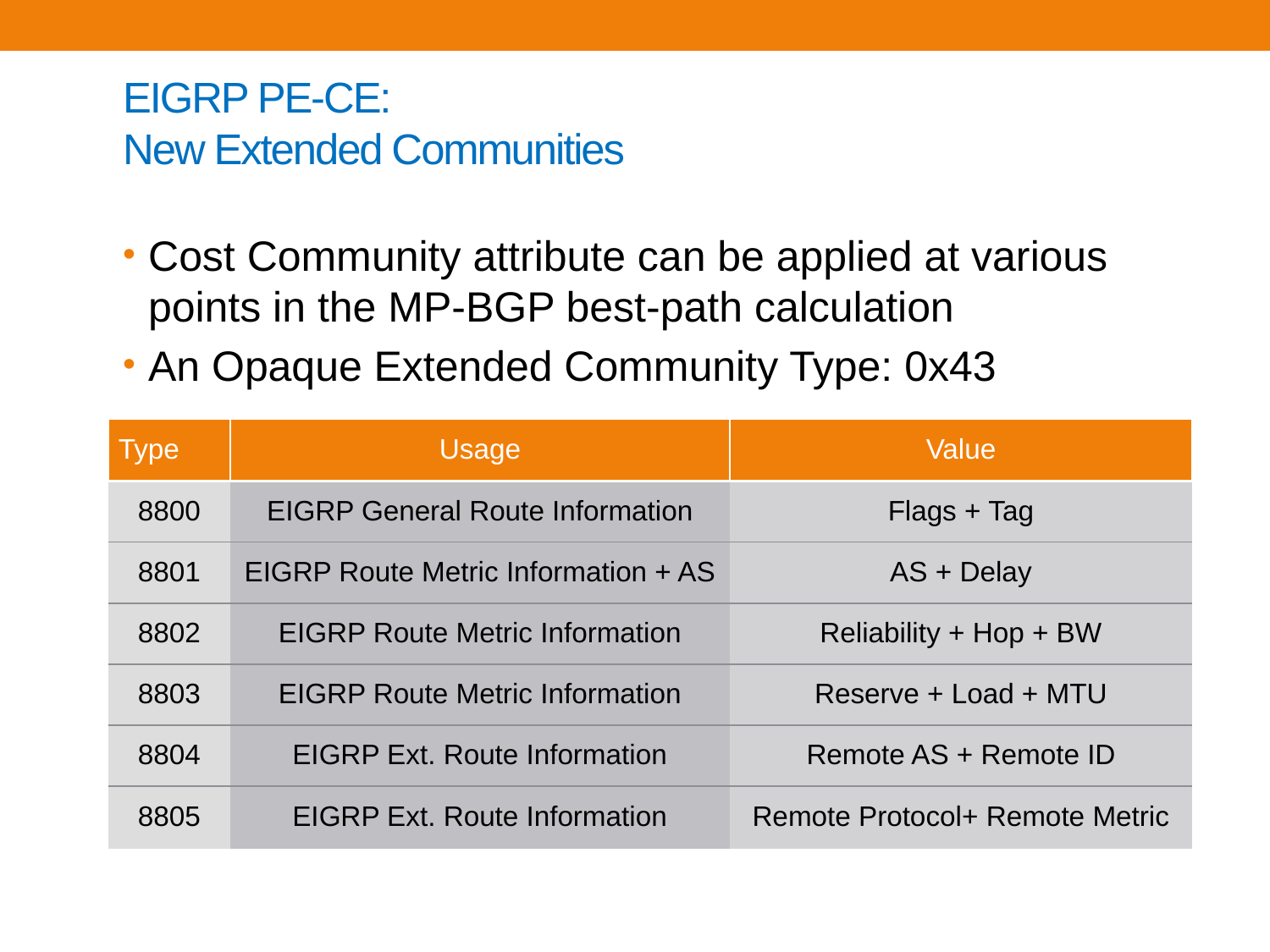

# EIGRP PE-CE: New Extended Communities
Cost Community attribute can be applied at various points in the MP-BGP best-path calculation
An Opaque Extended Community Type: 0x43

| Type | Usage | Value |
| --- | --- | --- |
| 8800 | EIGRP General Route Information | Flags + Tag |
| 8801 | EIGRP Route Metric Information + AS | AS + Delay |
| 8802 | EIGRP Route Metric Information | Reliability + Hop + BW |
| 8803 | EIGRP Route Metric Information | Reserve + Load + MTU |
| 8804 | EIGRP Ext. Route Information | Remote AS + Remote ID |
| 8805 | EIGRP Ext. Route Information | Remote Protocol+ Remote Metric |